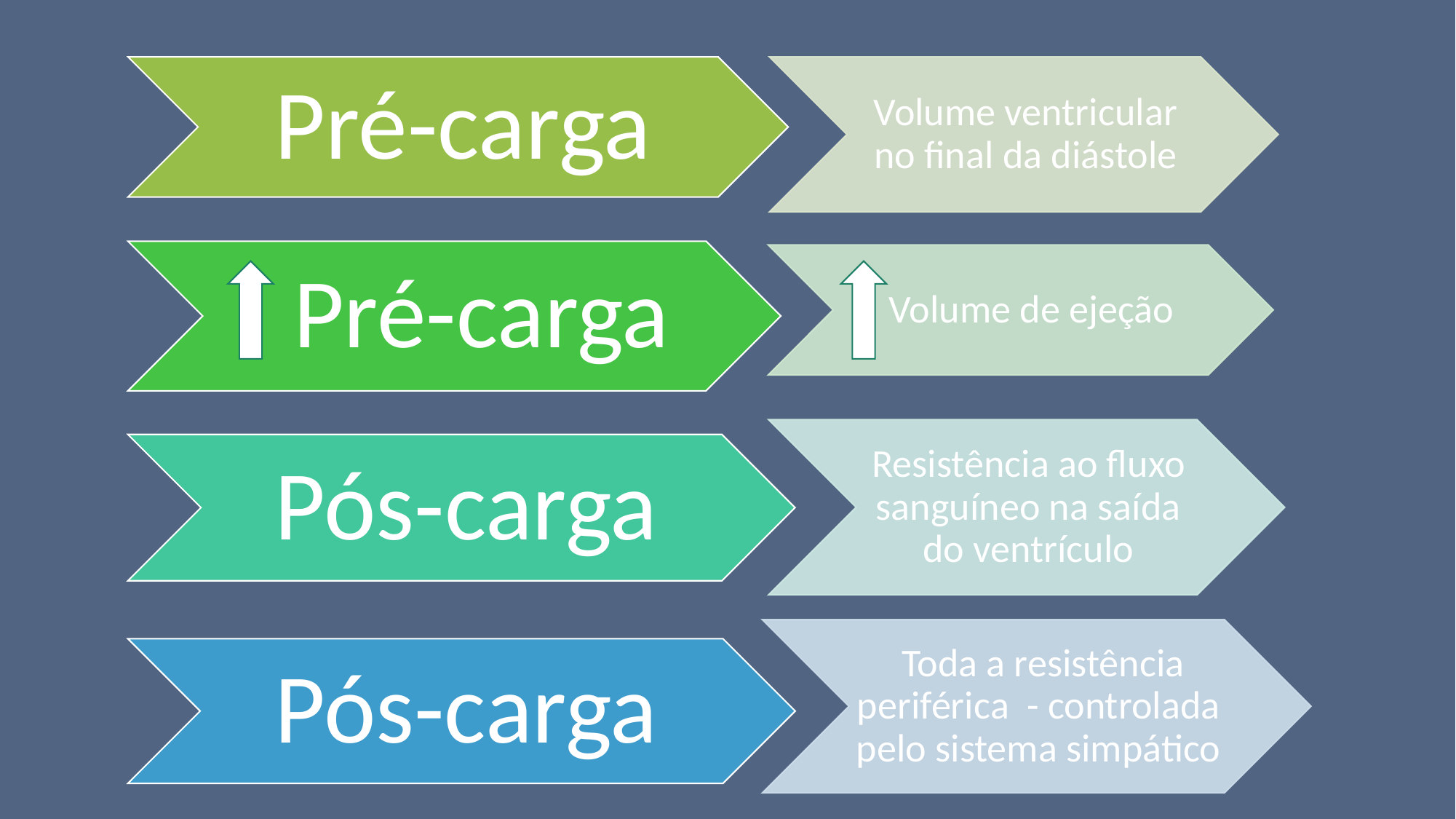

Pré-carga
Volume ventricular no final da diástole
  Pré-carga
  Volume de ejeção
Pós-carga
Resistência ao fluxo sanguíneo na saída do ventrículo
Pós-carga
 Toda a resistência periférica  - controlada pelo sistema simpático